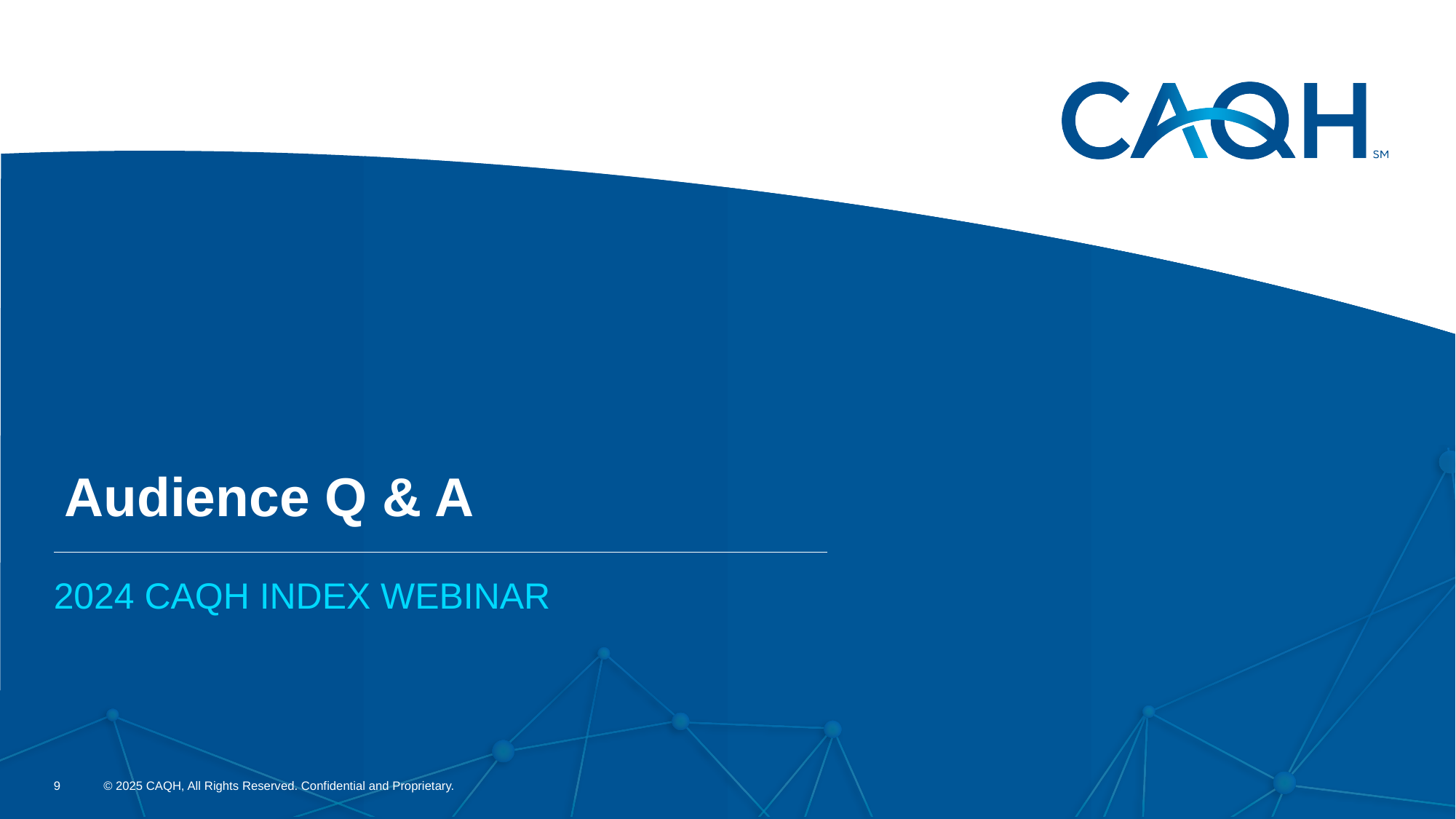

# Audience Q & A
2024 CAQH INDEX WEBINAR